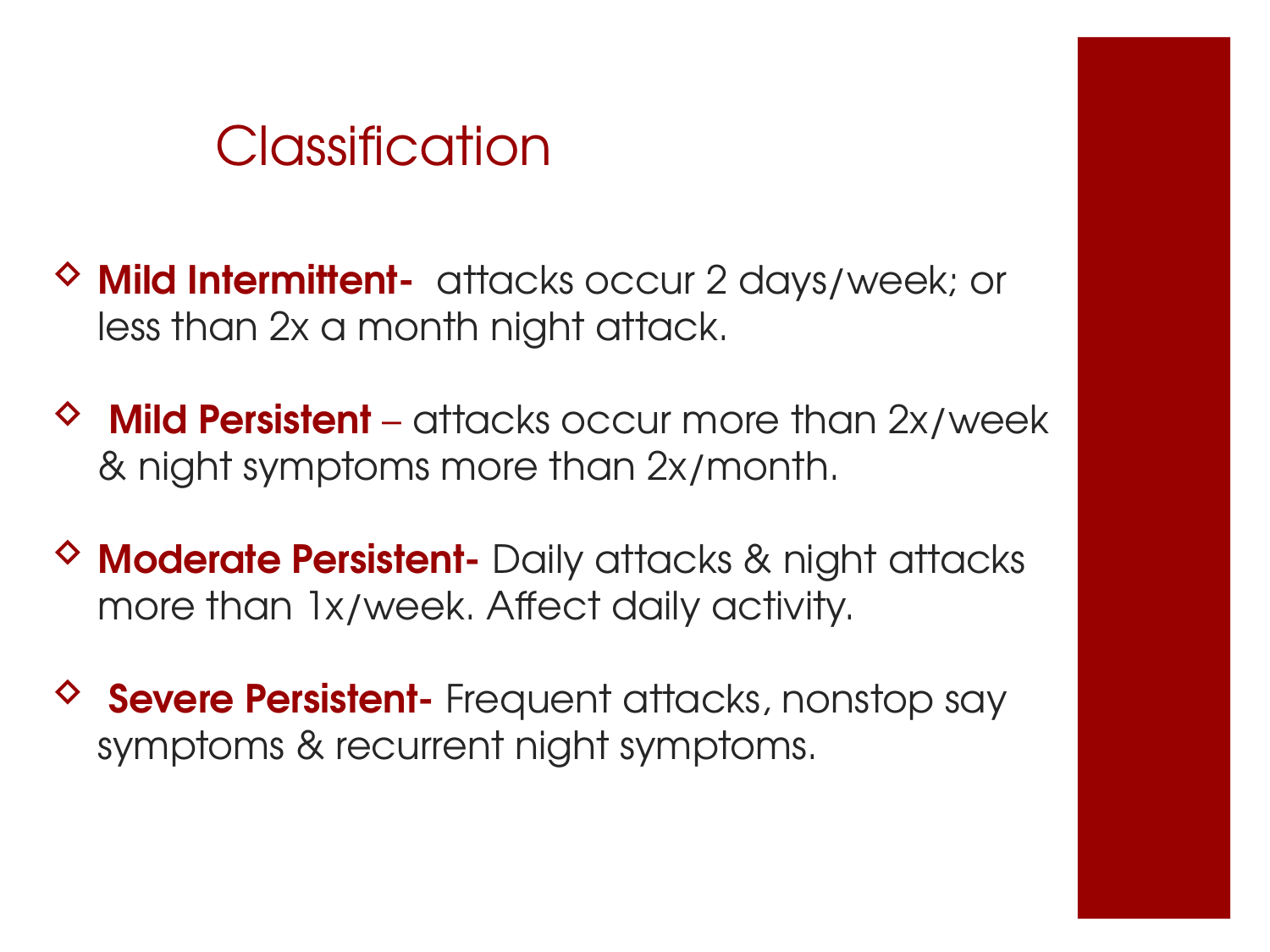

# Classification
Mild Intermittent-  attacks occur 2 days/week; or less than 2x a month night attack.

 Mild Persistent – attacks occur more than 2x/week & night symptoms more than 2x/month.

Moderate Persistent- Daily attacks & night attacks more than 1x/week. Affect daily activity.

 Severe Persistent- Frequent attacks, nonstop say symptoms & recurrent night symptoms.